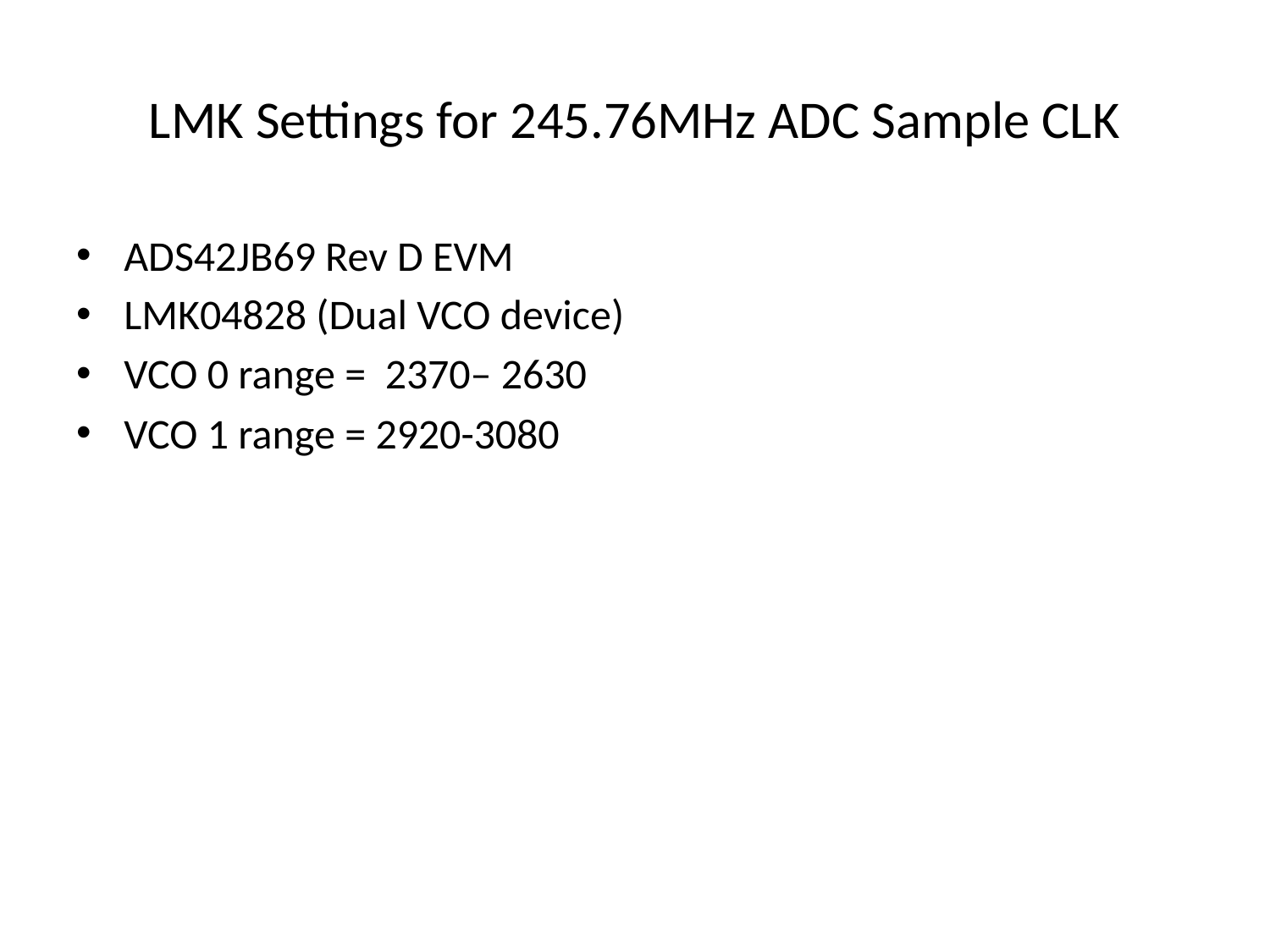

# LMK Settings for 245.76MHz ADC Sample CLK
ADS42JB69 Rev D EVM
LMK04828 (Dual VCO device)
VCO 0 range =  2370– 2630
VCO 1 range = 2920-3080